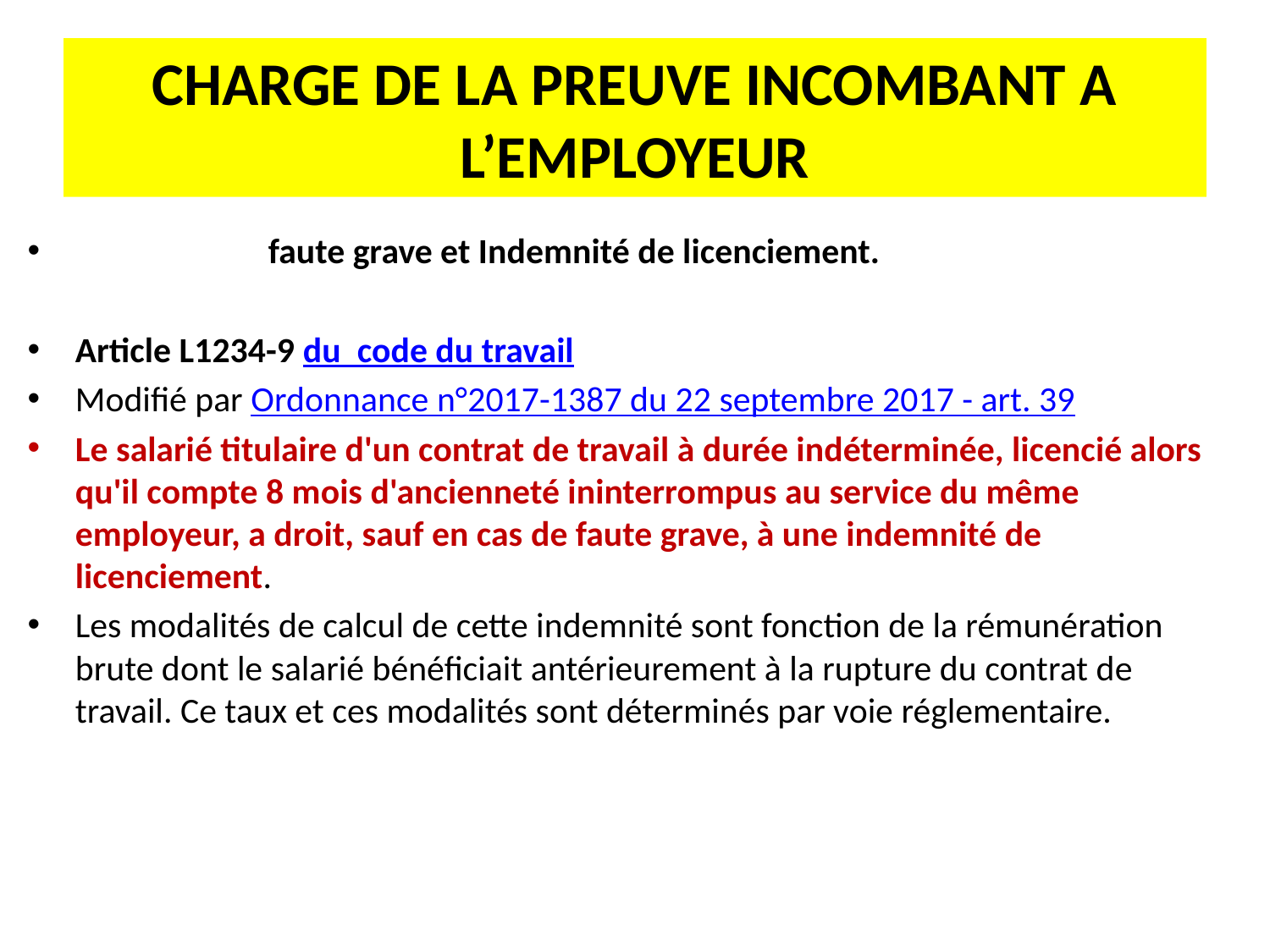

# CHARGE DE LA PREUVE INCOMBANT A L’EMPLOYEUR
                        faute grave et Indemnité de licenciement.

Article L1234-9 du  code du travail
Modifié par Ordonnance n°2017-1387 du 22 septembre 2017 - art. 39
Le salarié titulaire d'un contrat de travail à durée indéterminée, licencié alors qu'il compte 8 mois d'ancienneté ininterrompus au service du même employeur, a droit, sauf en cas de faute grave, à une indemnité de licenciement.
Les modalités de calcul de cette indemnité sont fonction de la rémunération brute dont le salarié bénéficiait antérieurement à la rupture du contrat de travail. Ce taux et ces modalités sont déterminés par voie réglementaire.